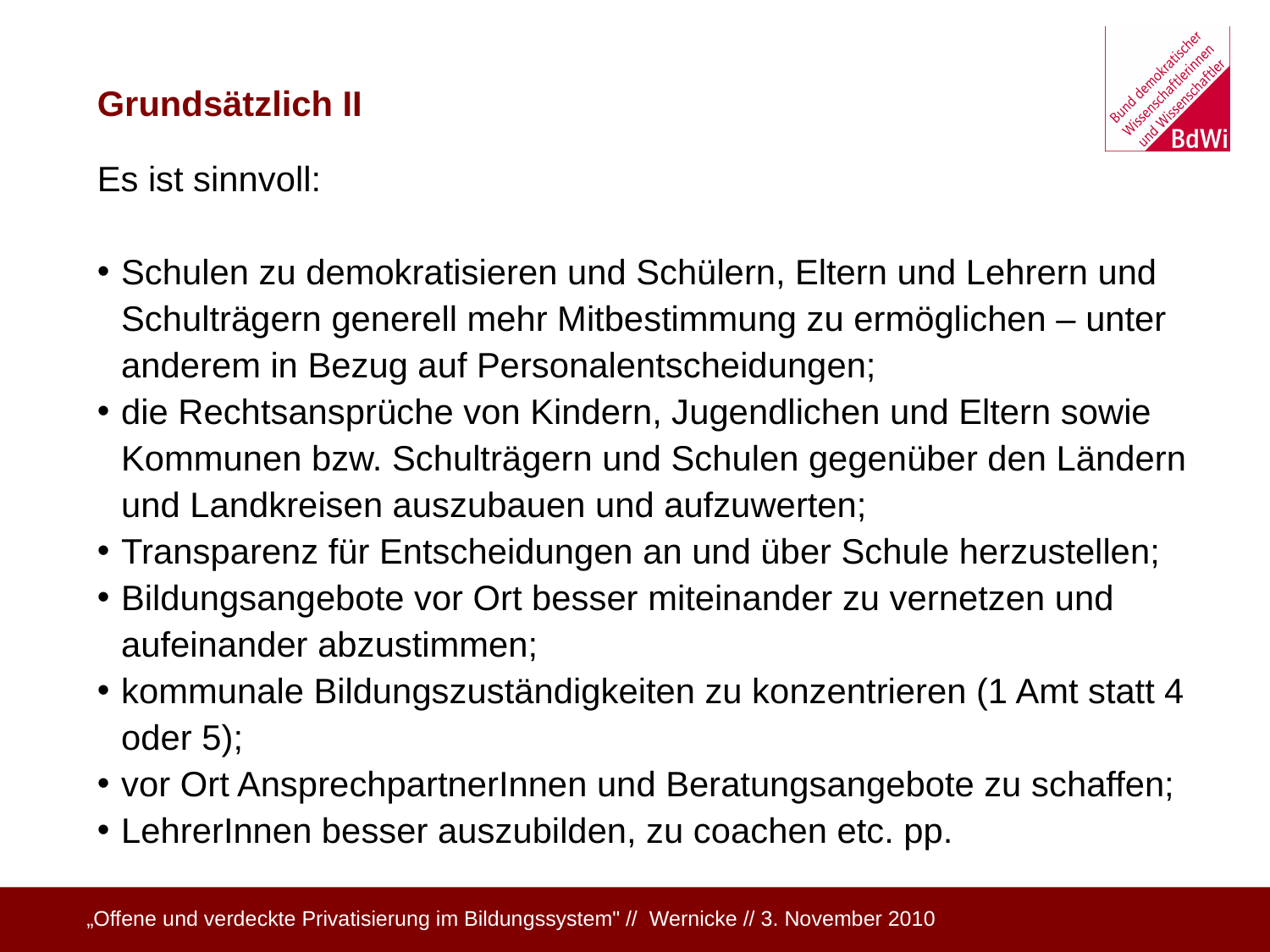

Grundsätzlich II
Es ist sinnvoll:

Schulen zu demokratisieren und Schülern, Eltern und Lehrern und Schulträgern generell mehr Mitbestimmung zu ermöglichen – unter anderem in Bezug auf Personalentscheidungen;
die Rechtsansprüche von Kindern, Jugendlichen und Eltern sowie Kommunen bzw. Schulträgern und Schulen gegenüber den Ländern und Landkreisen auszubauen und aufzuwerten;
Transparenz für Entscheidungen an und über Schule herzustellen;
Bildungsangebote vor Ort besser miteinander zu vernetzen und aufeinander abzustimmen;
kommunale Bildungszuständigkeiten zu konzentrieren (1 Amt statt 4 oder 5);
vor Ort AnsprechpartnerInnen und Beratungsangebote zu schaffen;
LehrerInnen besser auszubilden, zu coachen etc. pp.